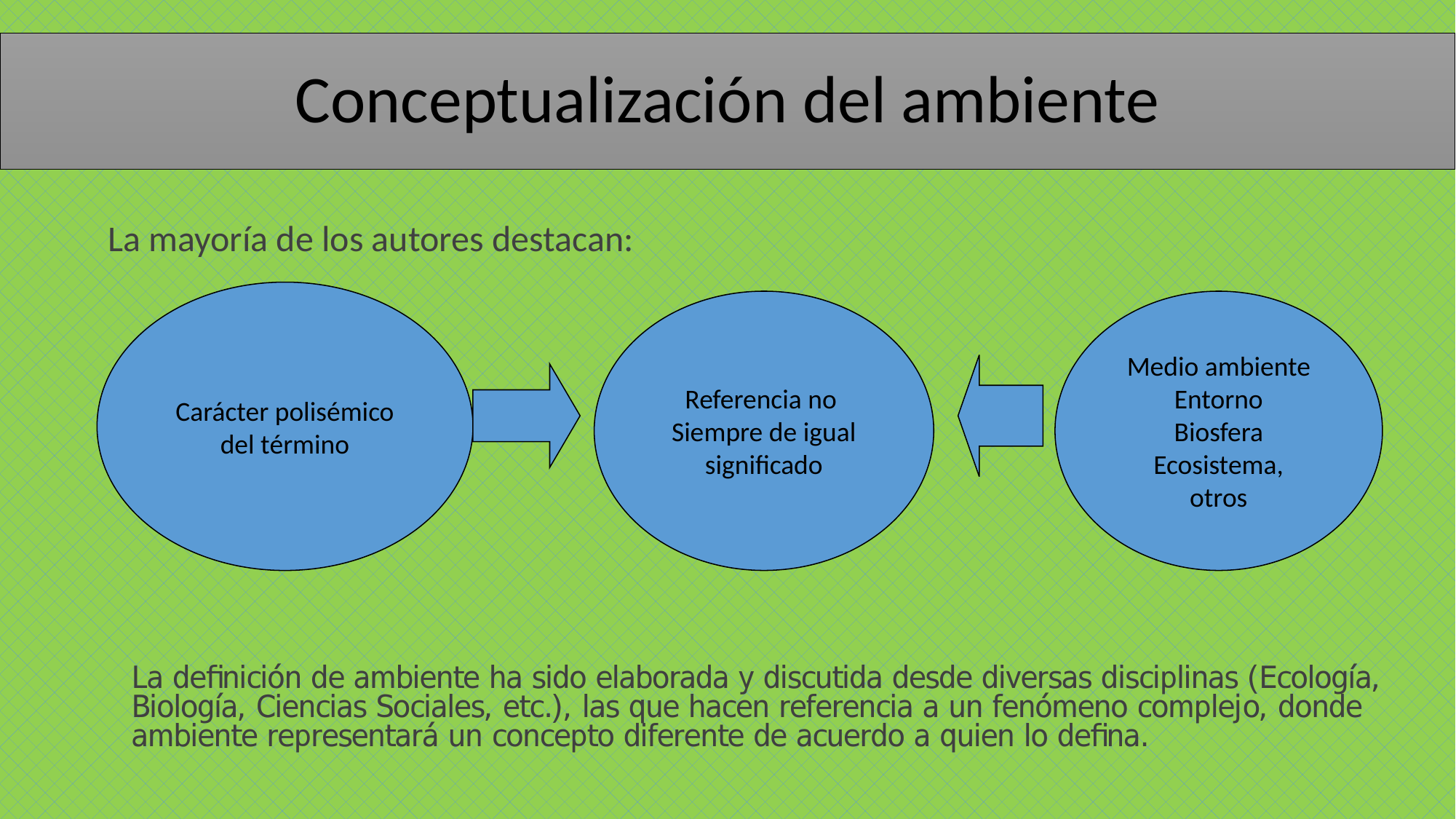

# Conceptualización del ambiente
La mayoría de los autores destacan:

	La definición de ambiente ha sido elaborada y discutida desde diversas disciplinas (Ecología, Biología, Ciencias Sociales, etc.), las que hacen referencia a un fenómeno complejo, donde ambiente representará un concepto diferente de acuerdo a quien lo defina.

Carácter polisémico
del término
Referencia no
Siempre de igual
significado
Medio ambiente
Entorno
Biosfera
Ecosistema,
otros